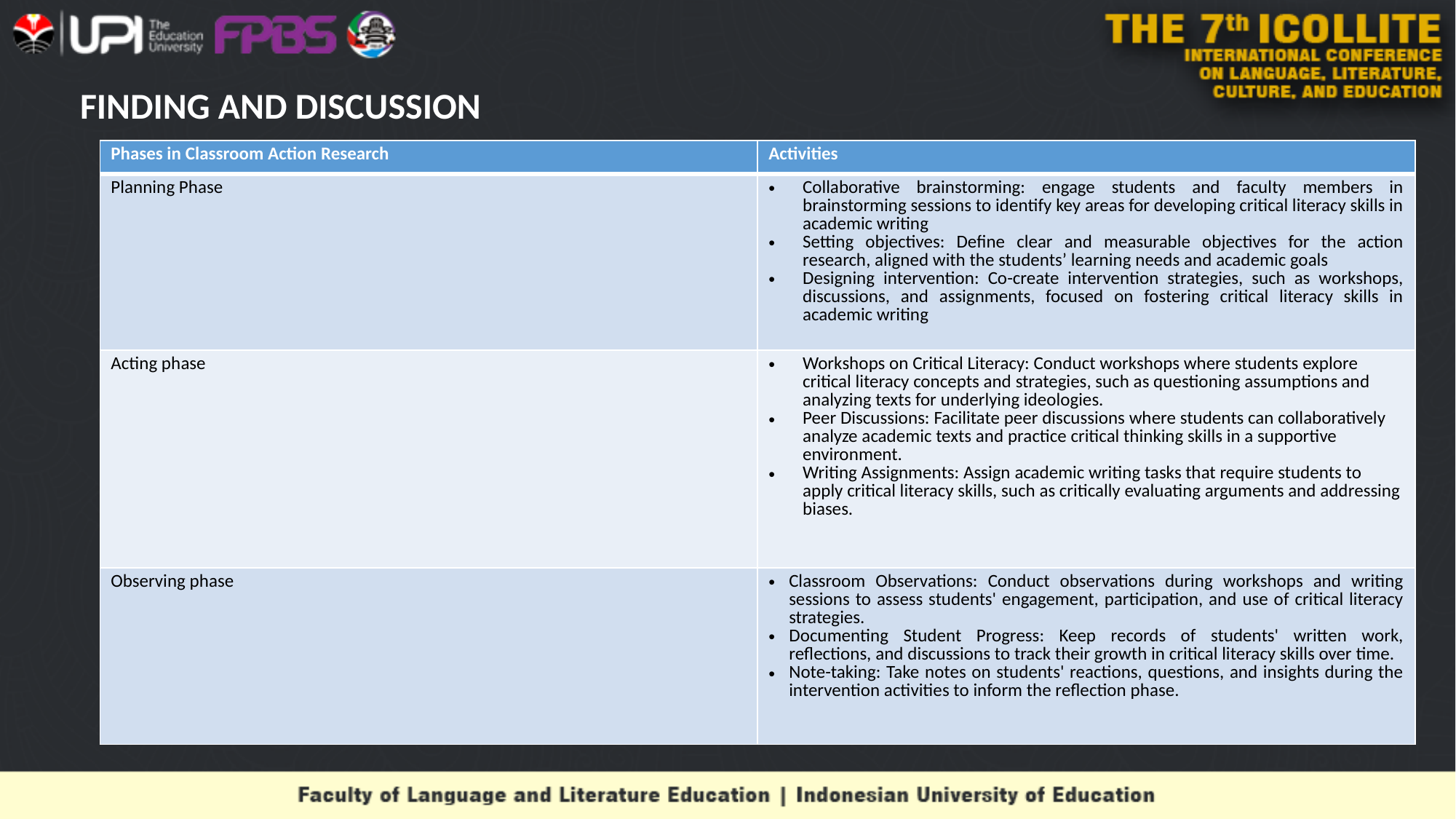

# FINDING AND DISCUSSION
| Phases in Classroom Action Research | Activities |
| --- | --- |
| Planning Phase | Collaborative brainstorming: engage students and faculty members in brainstorming sessions to identify key areas for developing critical literacy skills in academic writing Setting objectives: Define clear and measurable objectives for the action research, aligned with the students’ learning needs and academic goals Designing intervention: Co-create intervention strategies, such as workshops, discussions, and assignments, focused on fostering critical literacy skills in academic writing |
| Acting phase | Workshops on Critical Literacy: Conduct workshops where students explore critical literacy concepts and strategies, such as questioning assumptions and analyzing texts for underlying ideologies. Peer Discussions: Facilitate peer discussions where students can collaboratively analyze academic texts and practice critical thinking skills in a supportive environment. Writing Assignments: Assign academic writing tasks that require students to apply critical literacy skills, such as critically evaluating arguments and addressing biases. |
| Observing phase | Classroom Observations: Conduct observations during workshops and writing sessions to assess students' engagement, participation, and use of critical literacy strategies. Documenting Student Progress: Keep records of students' written work, reflections, and discussions to track their growth in critical literacy skills over time. Note-taking: Take notes on students' reactions, questions, and insights during the intervention activities to inform the reflection phase. |